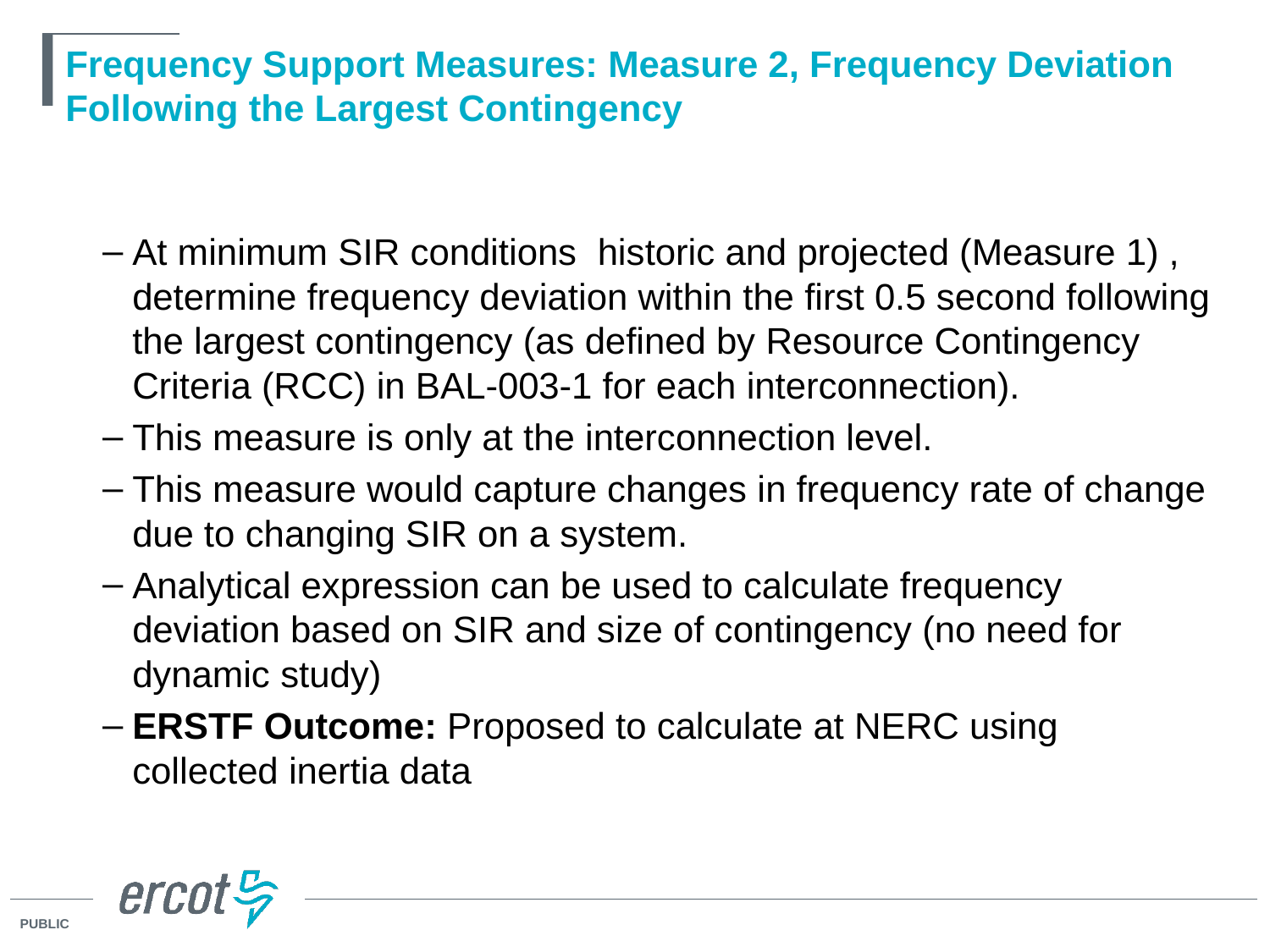

# Frequency Support Measures: Measure 2, Frequency Deviation Following the Largest Contingency
At minimum SIR conditions  historic and projected (Measure 1) , determine frequency deviation within the first 0.5 second following the largest contingency (as defined by Resource Contingency Criteria (RCC) in BAL-003-1 for each interconnection).
This measure is only at the interconnection level.
This measure would capture changes in frequency rate of change due to changing SIR on a system.
Analytical expression can be used to calculate frequency deviation based on SIR and size of contingency (no need for dynamic study)
ERSTF Outcome: Proposed to calculate at NERC using collected inertia data